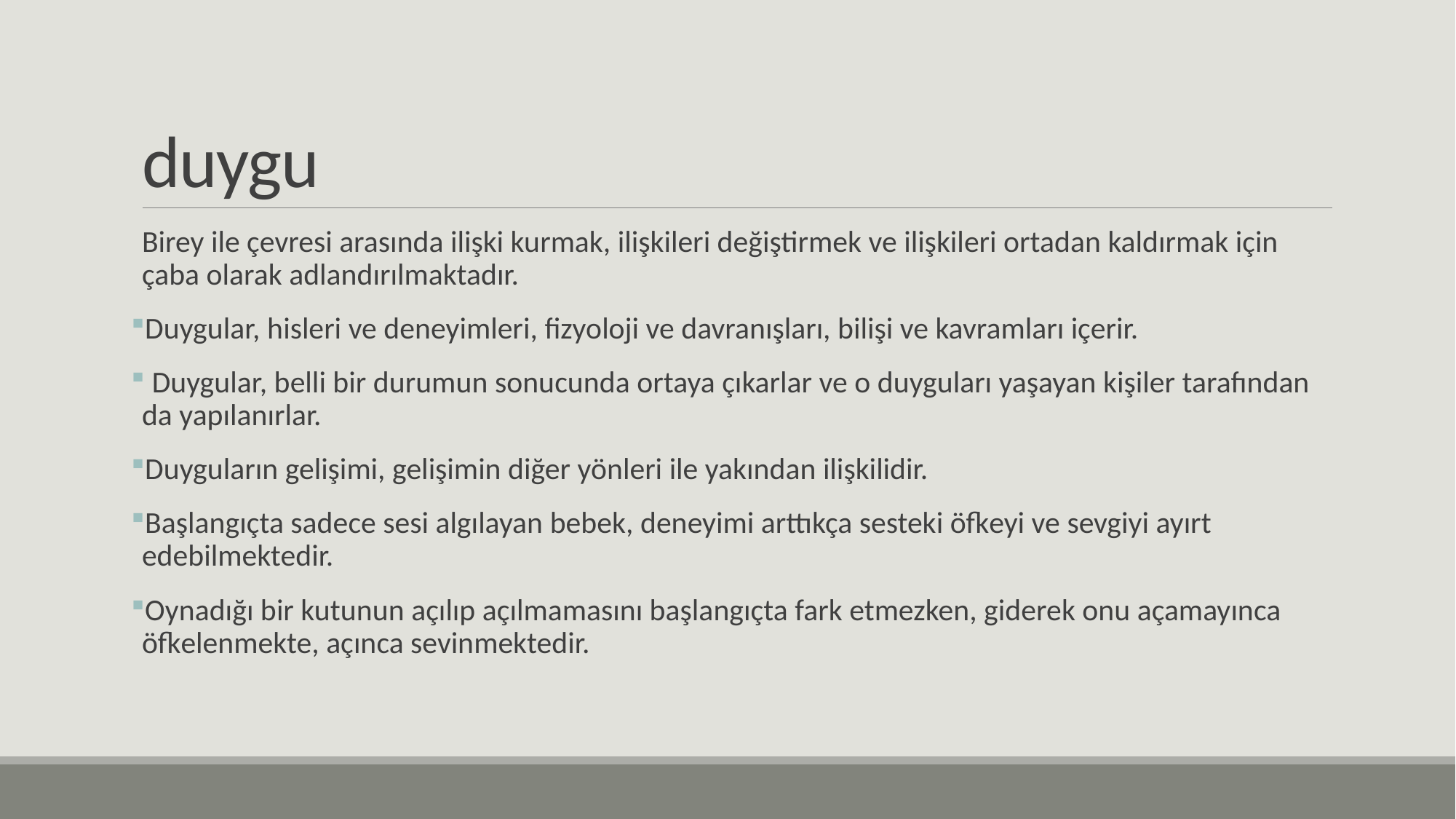

# duygu
Birey ile çevresi arasında ilişki kurmak, ilişkileri değiştirmek ve ilişkileri ortadan kaldırmak için çaba olarak adlandırılmaktadır.
Duygular, hisleri ve deneyimleri, fizyoloji ve davranışları, bilişi ve kavramları içerir.
 Duygular, belli bir durumun sonucunda ortaya çıkarlar ve o duyguları yaşayan kişiler tarafından da yapılanırlar.
Duyguların gelişimi, gelişimin diğer yönleri ile yakından ilişkilidir.
Başlangıçta sadece sesi algılayan bebek, deneyimi arttıkça sesteki öfkeyi ve sevgiyi ayırt edebilmektedir.
Oynadığı bir kutunun açılıp açılmamasını başlangıçta fark etmezken, giderek onu açamayınca öfkelenmekte, açınca sevinmektedir.